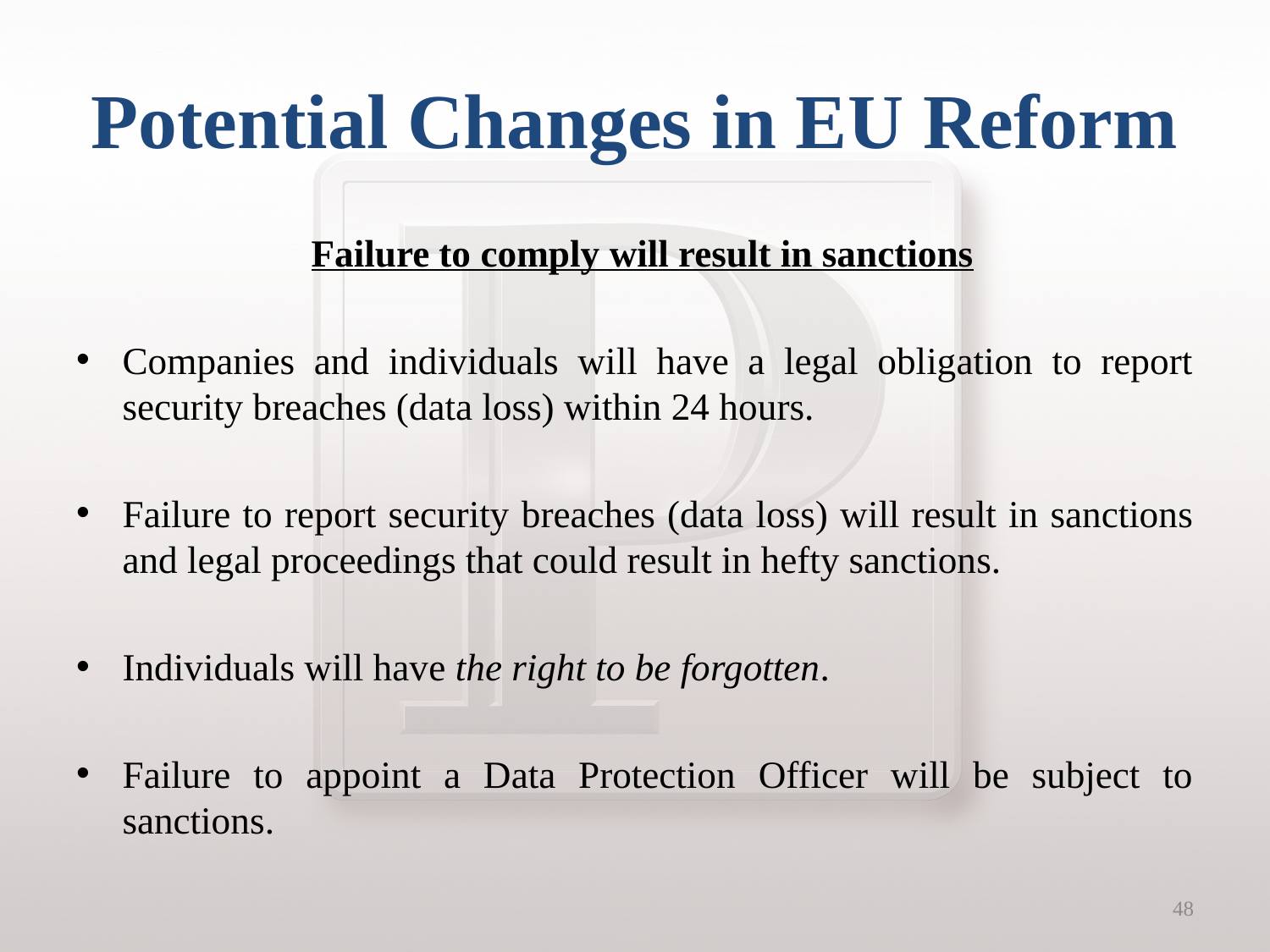

# Potential Changes in EU Reform
Failure to comply will result in sanctions

Companies and individuals will have a legal obligation to report security breaches (data loss) within 24 hours.

Failure to report security breaches (data loss) will result in sanctions and legal proceedings that could result in hefty sanctions.

Individuals will have the right to be forgotten.

Failure to appoint a Data Protection Officer will be subject to sanctions.
48